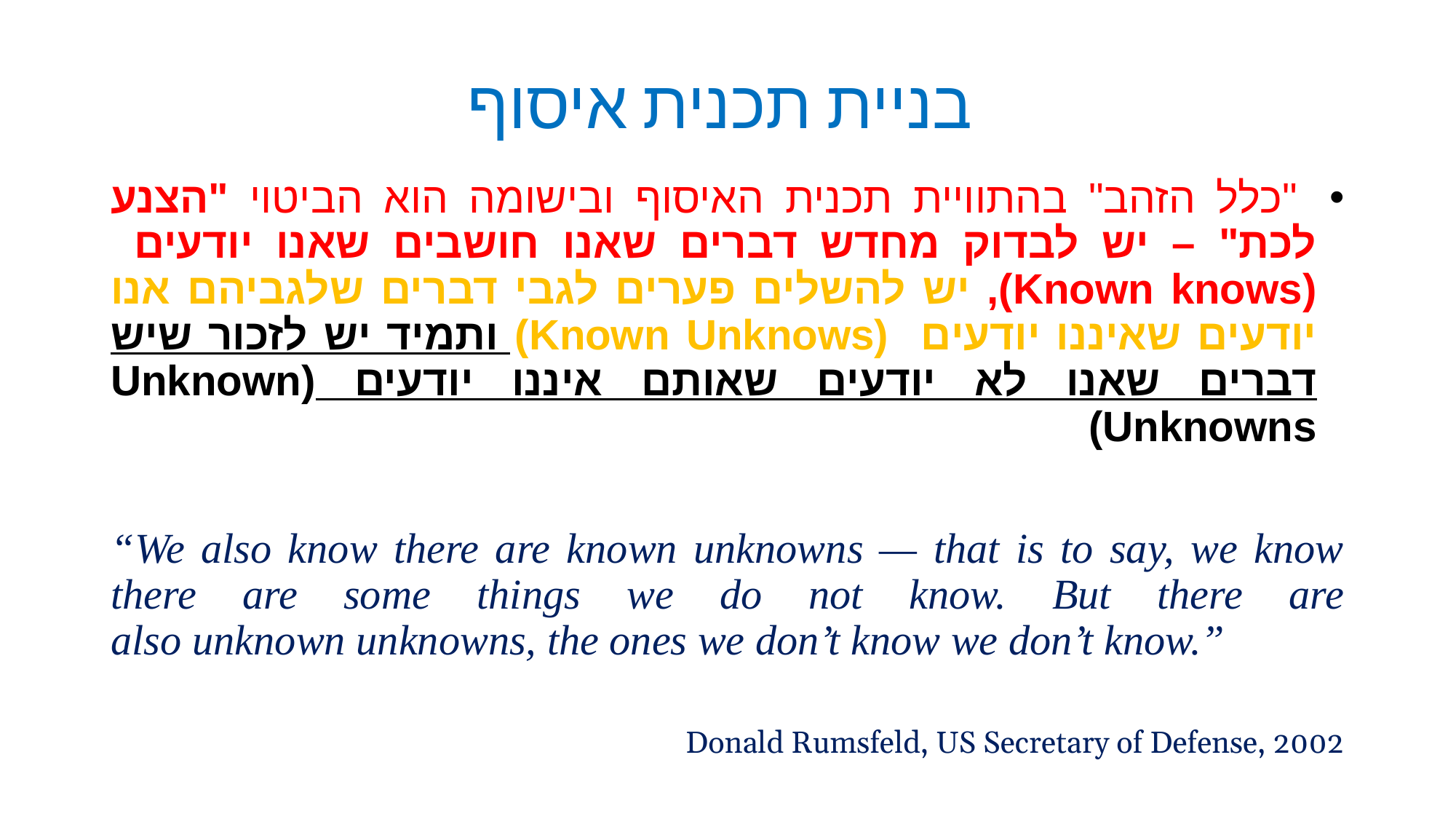

# בניית תכנית איסוף
 "כלל הזהב" בהתוויית תכנית האיסוף ובישומה הוא הביטוי "הצנע לכת" – יש לבדוק מחדש דברים שאנו חושבים שאנו יודעים  (Known knows), יש להשלים פערים לגבי דברים שלגביהם אנו יודעים שאיננו יודעים  (Known Unknows) ותמיד יש לזכור שיש דברים שאנו לא יודעים שאותם איננו יודעים (Unknown Unknowns)

“We also know there are known unknowns — that is to say, we know there are some things we do not know. But there are also unknown unknowns, the ones we don’t know we don’t know.”

Donald Rumsfeld, US Secretary of Defense, 2002